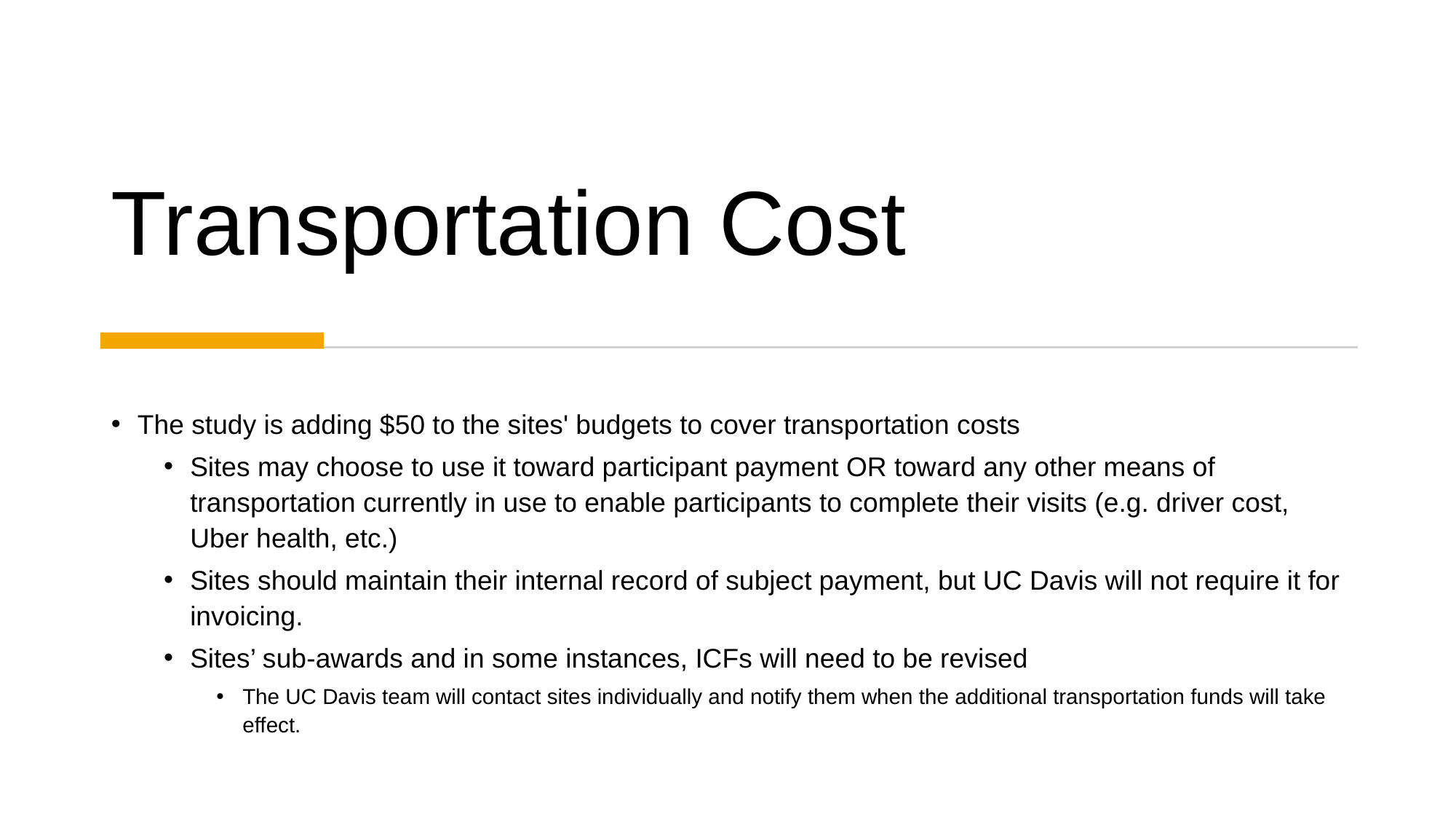

# Transportation Cost

The study is adding $50 to the sites' budgets to cover transportation costs
Sites may choose to use it toward participant payment OR toward any other means of transportation currently in use to enable participants to complete their visits (e.g. driver cost, Uber health, etc.)
Sites should maintain their internal record of subject payment, but UC Davis will not require it for invoicing.
Sites’ sub-awards and in some instances, ICFs will need to be revised
The UC Davis team will contact sites individually and notify them when the additional transportation funds will take effect.